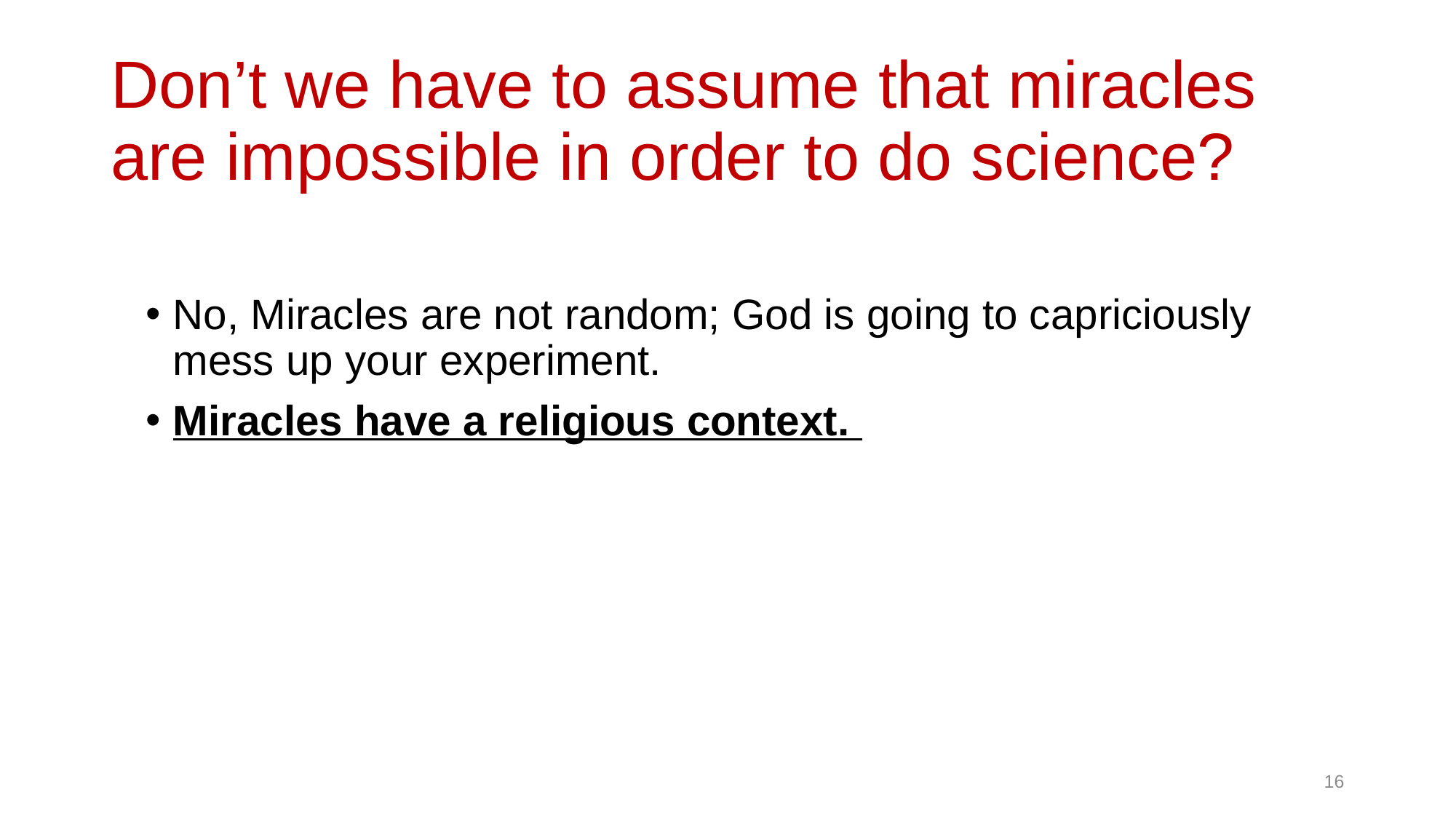

# Don’t we have to assume that miracles are impossible in order to do science?
No, Miracles are not random; God is going to capriciously mess up your experiment.
Miracles have a religious context.

16